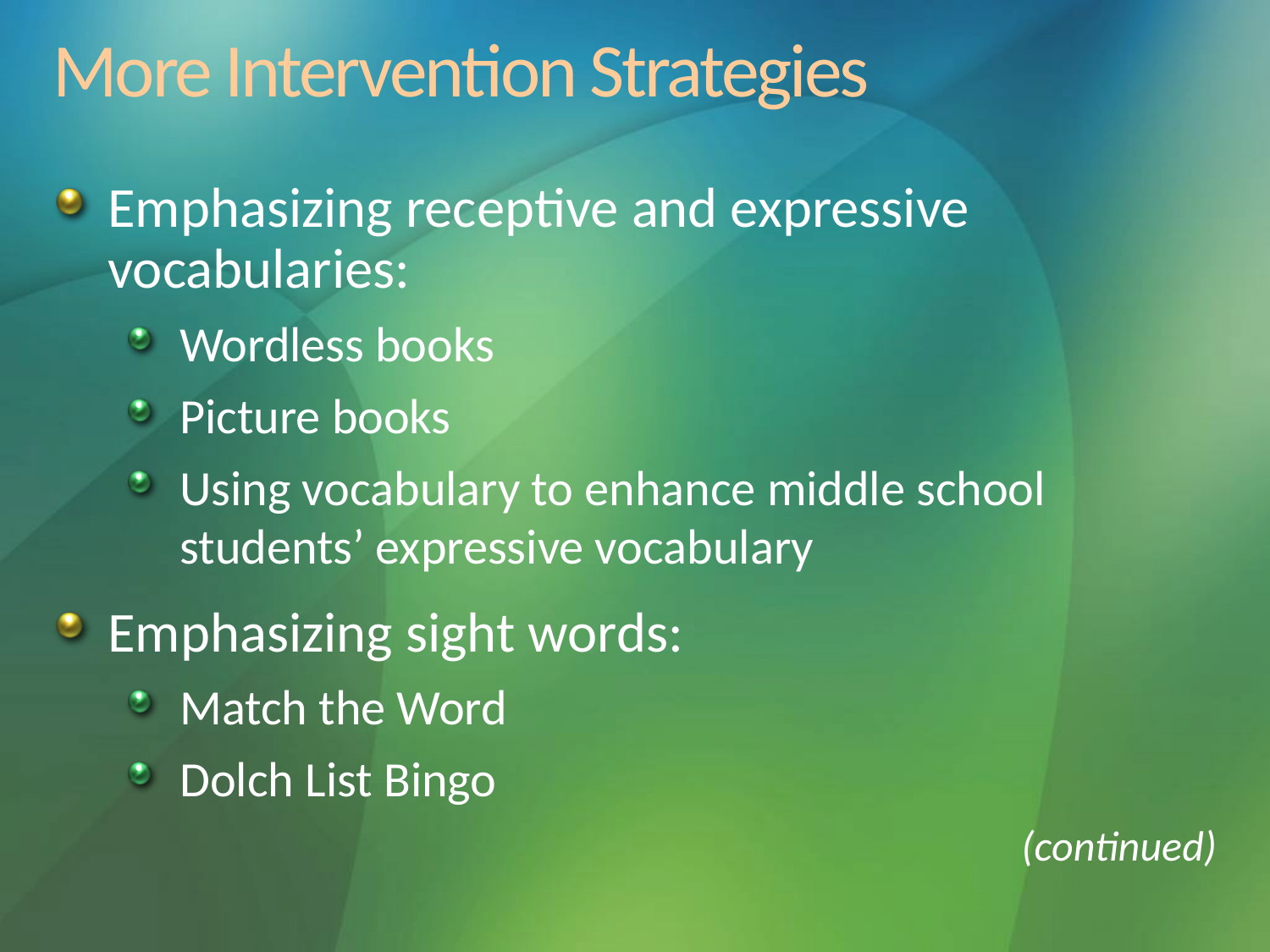

# More Intervention Strategies
Emphasizing receptive and expressive vocabularies:
Wordless books
Picture books
Using vocabulary to enhance middle school students’ expressive vocabulary
Emphasizing sight words:
Match the Word
Dolch List Bingo
(continued)